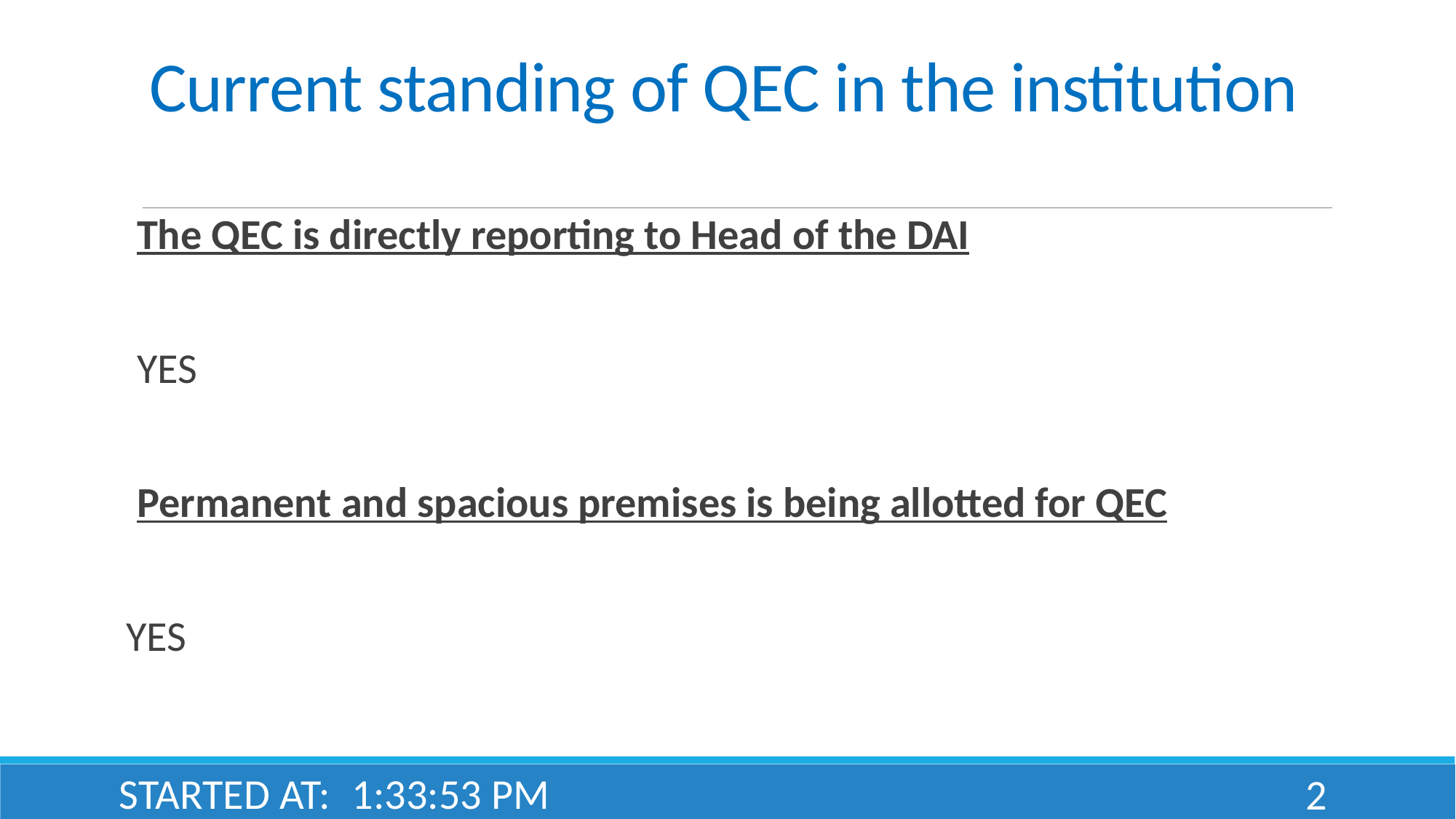

# Current standing of QEC in the institution
The QEC is directly reporting to Head of the DAI

YES

Permanent and spacious premises is being allotted for QEC

YES

1:33:53 PM
Started at:
2